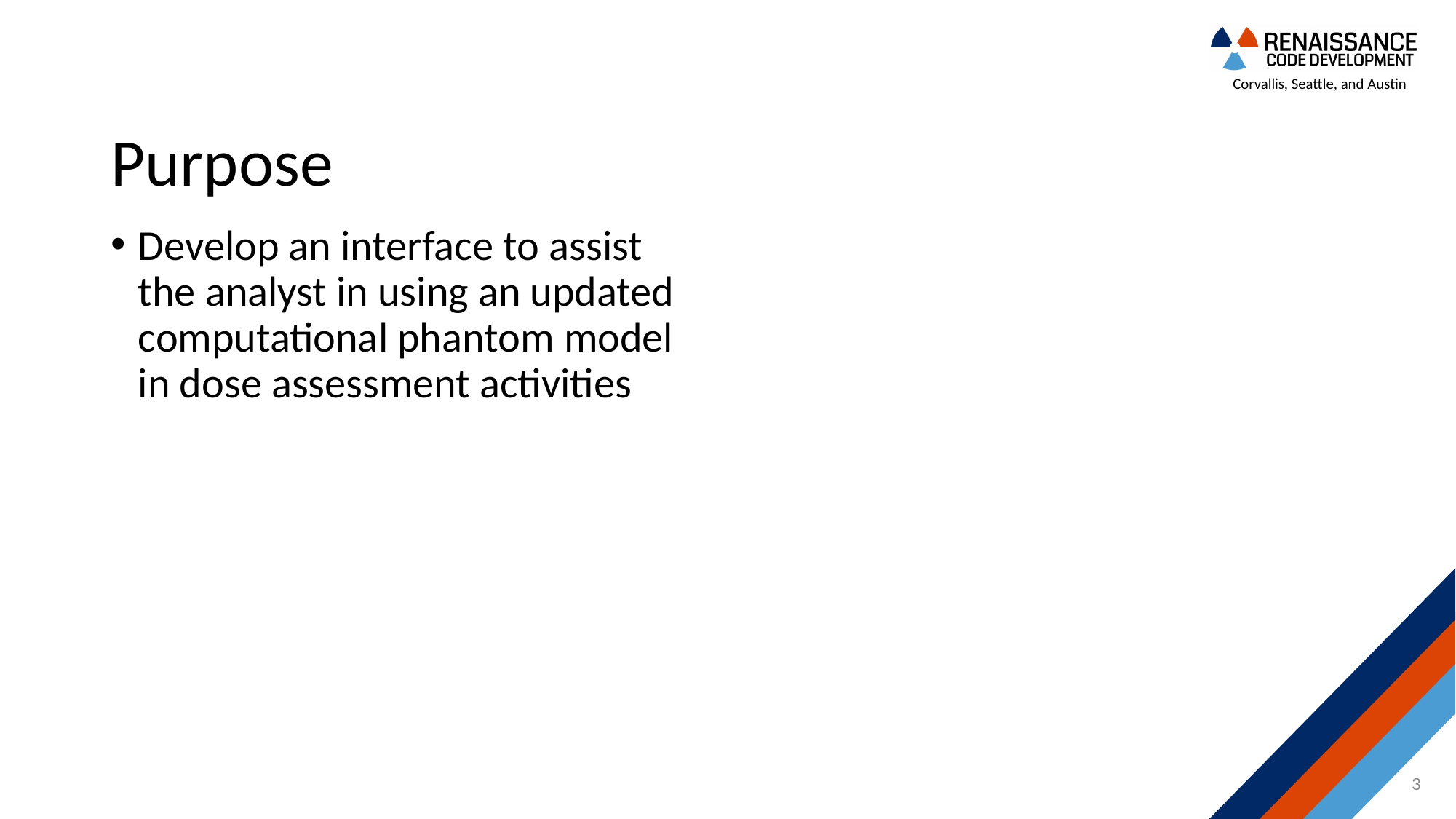

# Purpose
Develop an interface to assist the analyst in using an updated computational phantom model in dose assessment activities

3